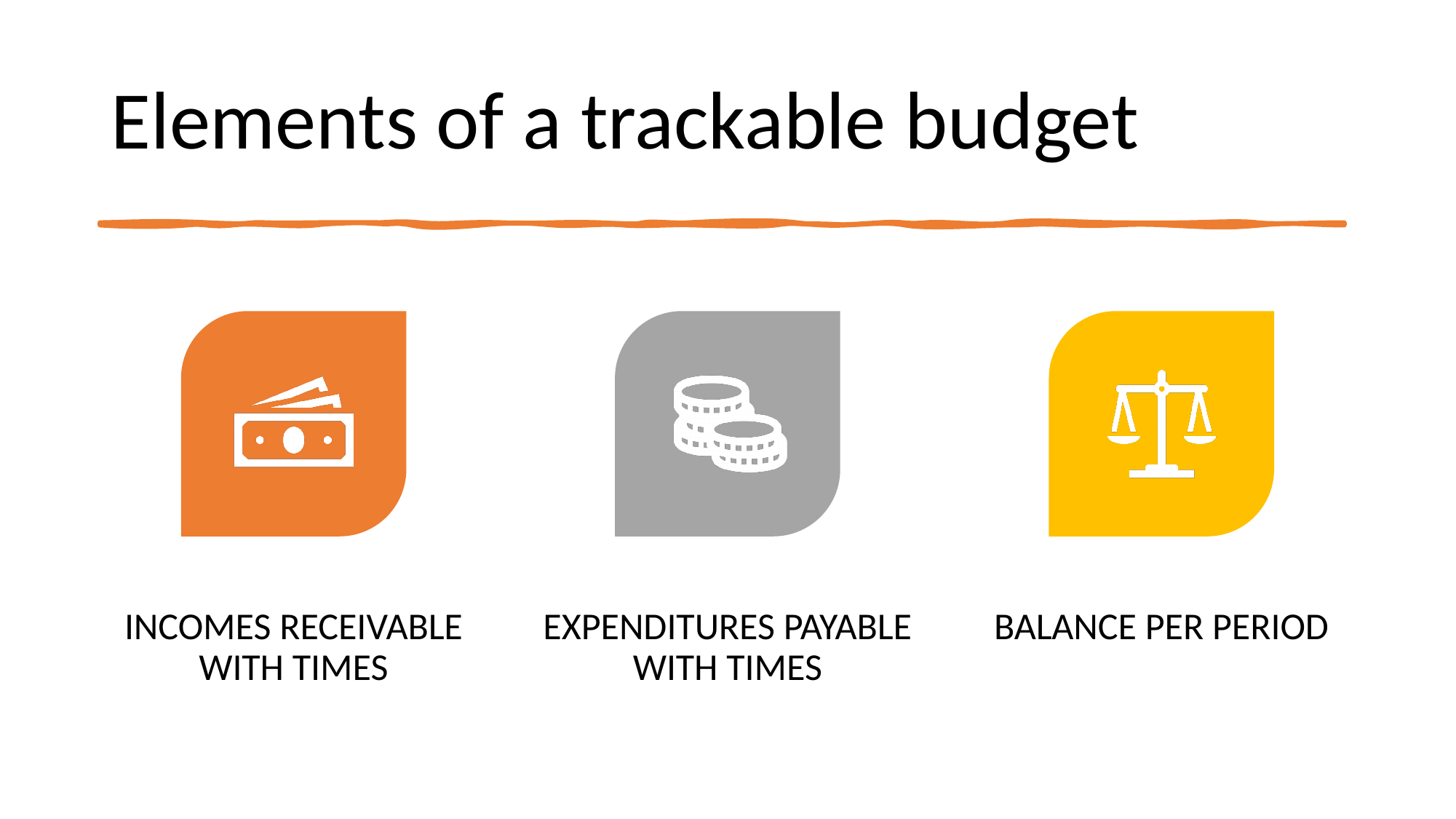

# Elements of a trackable budget

Incomes receivable with times
Expenditures payable with times
Balance per period